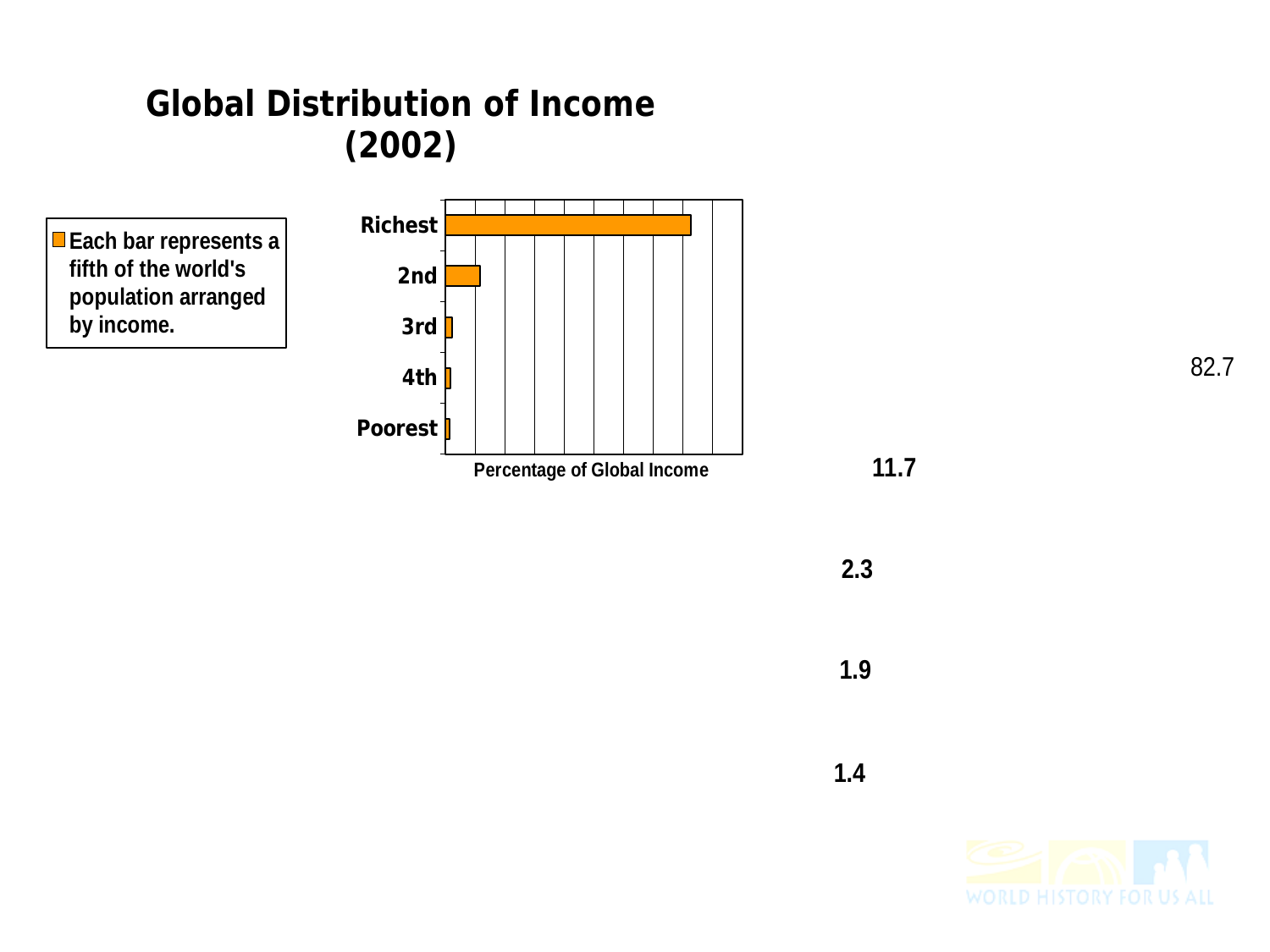

### Chart: Global Distribution of Income (2002)

| Category | Each bar represents a fifth of the world's population arranged by income. |
|---|---|
| Poorest | 1.4 |
| 4th | 1.9 |
| 3rd | 2.3 |
| 2nd | 11.7 |
| Richest | 82.7 |